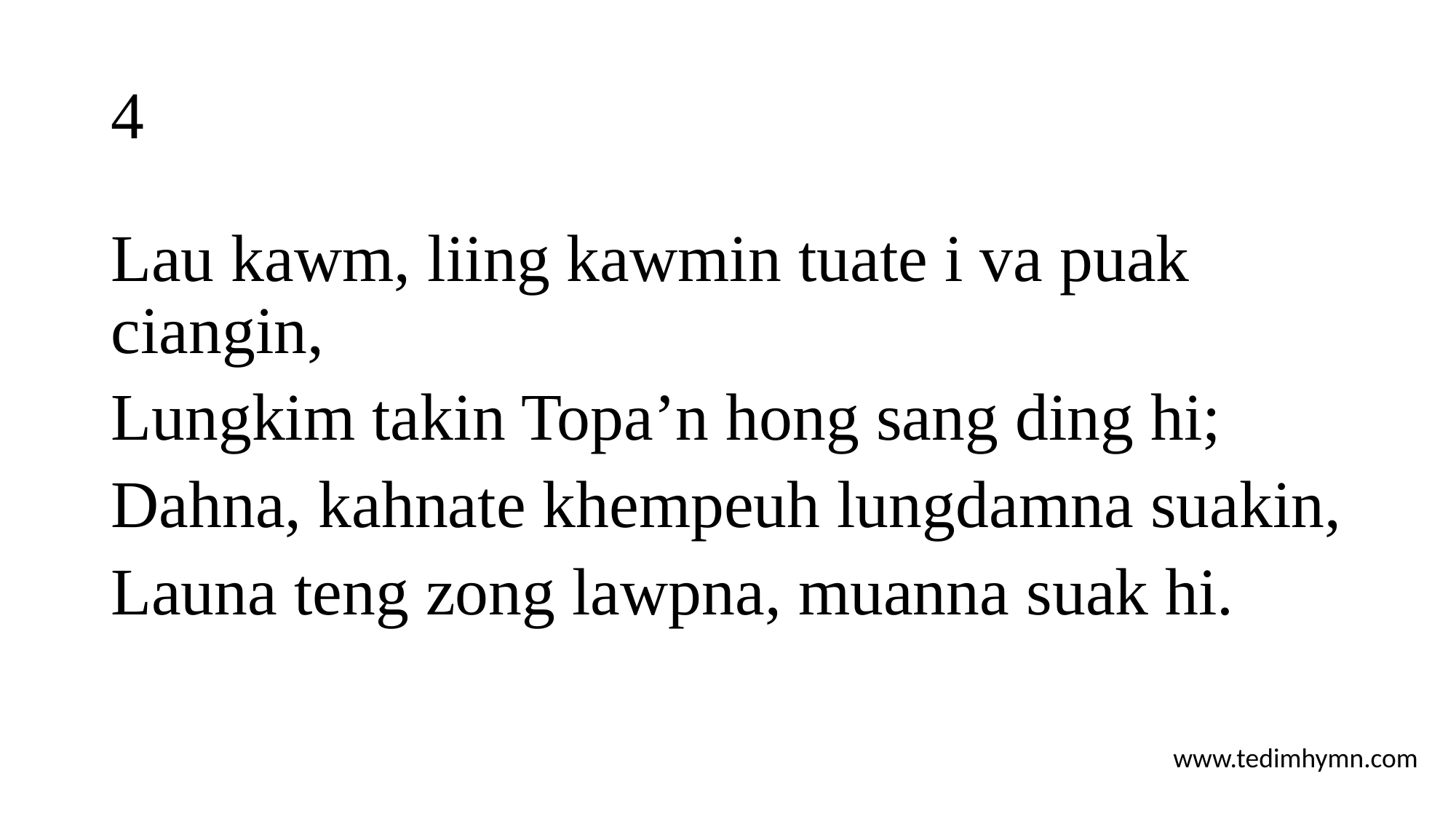

# 4
Lau kawm, liing kawmin tuate i va puak ciangin,
Lungkim takin Topa’n hong sang ding hi;
Dahna, kahnate khempeuh lungdamna suakin,
Launa teng zong lawpna, muanna suak hi.

www.tedimhymn.com